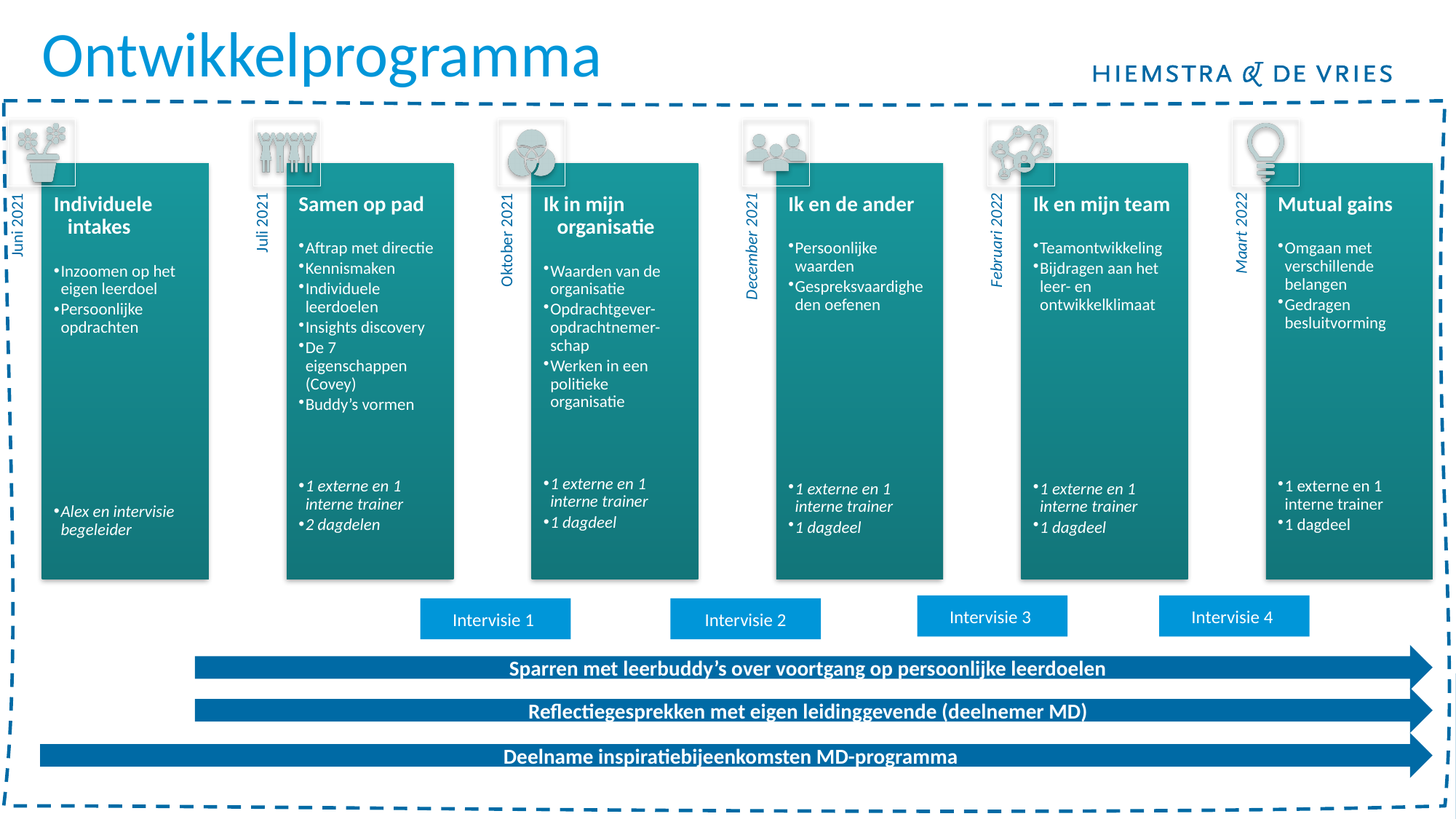

# Ontwikkelprogramma
Juni 2021
Individuele intakes

Inzoomen op het eigen leerdoel
Persoonlijke opdrachten

Alex en intervisie begeleider
Juli 2021
Samen op pad

Aftrap met directie
Kennismaken
Individuele leerdoelen
Insights discovery
De 7 eigenschappen (Covey)
Buddy’s vormen

1 externe en 1 interne trainer
2 dagdelen

Oktober 2021
Ik in mijn organisatie

Waarden van de organisatie
Opdrachtgever-opdrachtnemer-schap
Werken in een politieke organisatie

1 externe en 1 interne trainer
1 dagdeel
December 2021
Ik en de ander

Persoonlijke waarden
Gespreksvaardigheden oefenen

1 externe en 1 interne trainer
1 dagdeel

Februari 2022
Ik en mijn team

Teamontwikkeling
Bijdragen aan het leer- en ontwikkelklimaat

1 externe en 1 interne trainer
1 dagdeel

Maart 2022
Mutual gains

Omgaan met verschillende belangen
Gedragen besluitvorming

1 externe en 1 interne trainer
1 dagdeel

Intervisie 3
Intervisie 4
Intervisie 1
Intervisie 2

Sparren met leerbuddy’s over voortgang op persoonlijke leerdoelen

Reflectiegesprekken met eigen leidinggevende (deelnemer MD)

Deelname inspiratiebijeenkomsten MD-programma